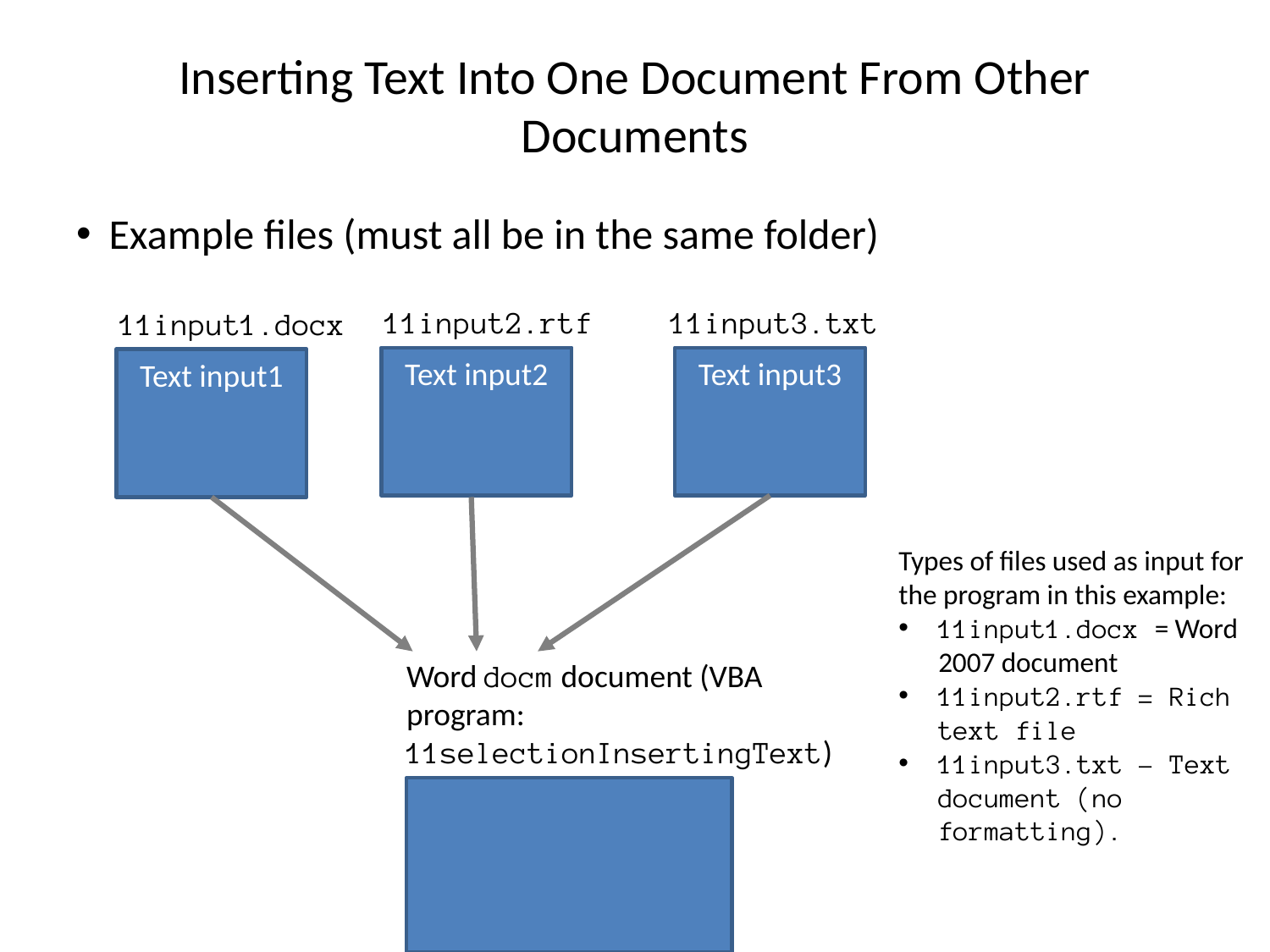

# Inserting Text Into One Document From Other Documents
Example files (must all be in the same folder)
11input2.rtf
11input3.txt
11input1.docx
Text input2

Text input3

Text input1

Word docm document (VBA program: 11selectionInsertingText)

Types of files used as input for the program in this example:
11input1.docx = Word 2007 document
11input2.rtf = Rich text file
11input3.txt – Text document (no formatting).